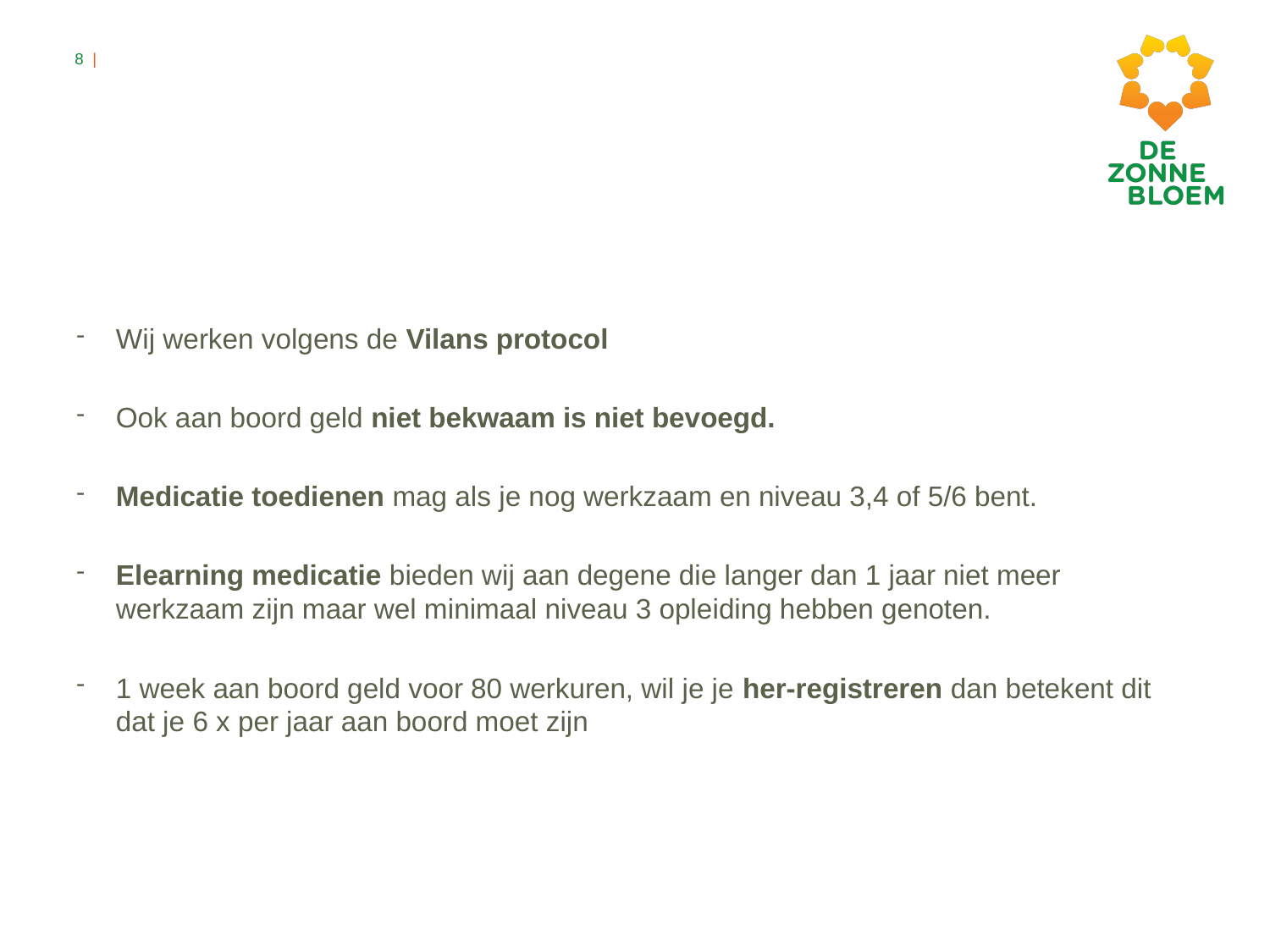

#
Wij werken volgens de Vilans protocol

Ook aan boord geld niet bekwaam is niet bevoegd.

Medicatie toedienen mag als je nog werkzaam en niveau 3,4 of 5/6 bent.

Elearning medicatie bieden wij aan degene die langer dan 1 jaar niet meer werkzaam zijn maar wel minimaal niveau 3 opleiding hebben genoten.

1 week aan boord geld voor 80 werkuren, wil je je her-registreren dan betekent dit dat je 6 x per jaar aan boord moet zijn